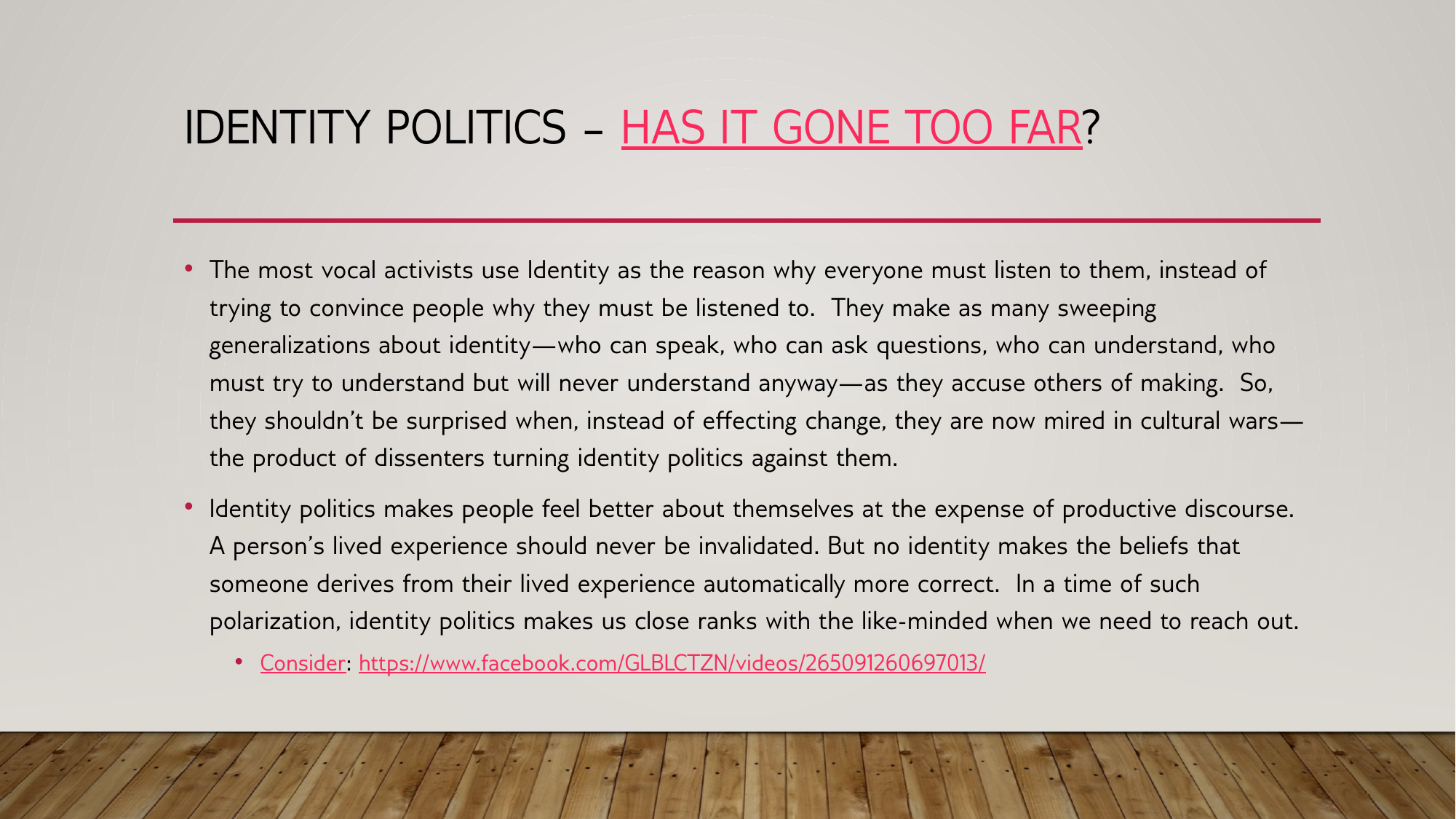

# Identity Politics – has it gone too far?
The most vocal activists use Identity as the reason why everyone must listen to them, instead of trying to convince people why they must be listened to.  They make as many sweeping generalizations about identity—who can speak, who can ask questions, who can understand, who must try to understand but will never understand anyway—as they accuse others of making.  So, they shouldn’t be surprised when, instead of effecting change, they are now mired in cultural wars—the product of dissenters turning identity politics against them.
Identity politics makes people feel better about themselves at the expense of productive discourse.  A person’s lived experience should never be invalidated. But no identity makes the beliefs that someone derives from their lived experience automatically more correct.  In a time of such polarization, identity politics makes us close ranks with the like-minded when we need to reach out.
Consider: https://www.facebook.com/GLBLCTZN/videos/265091260697013/